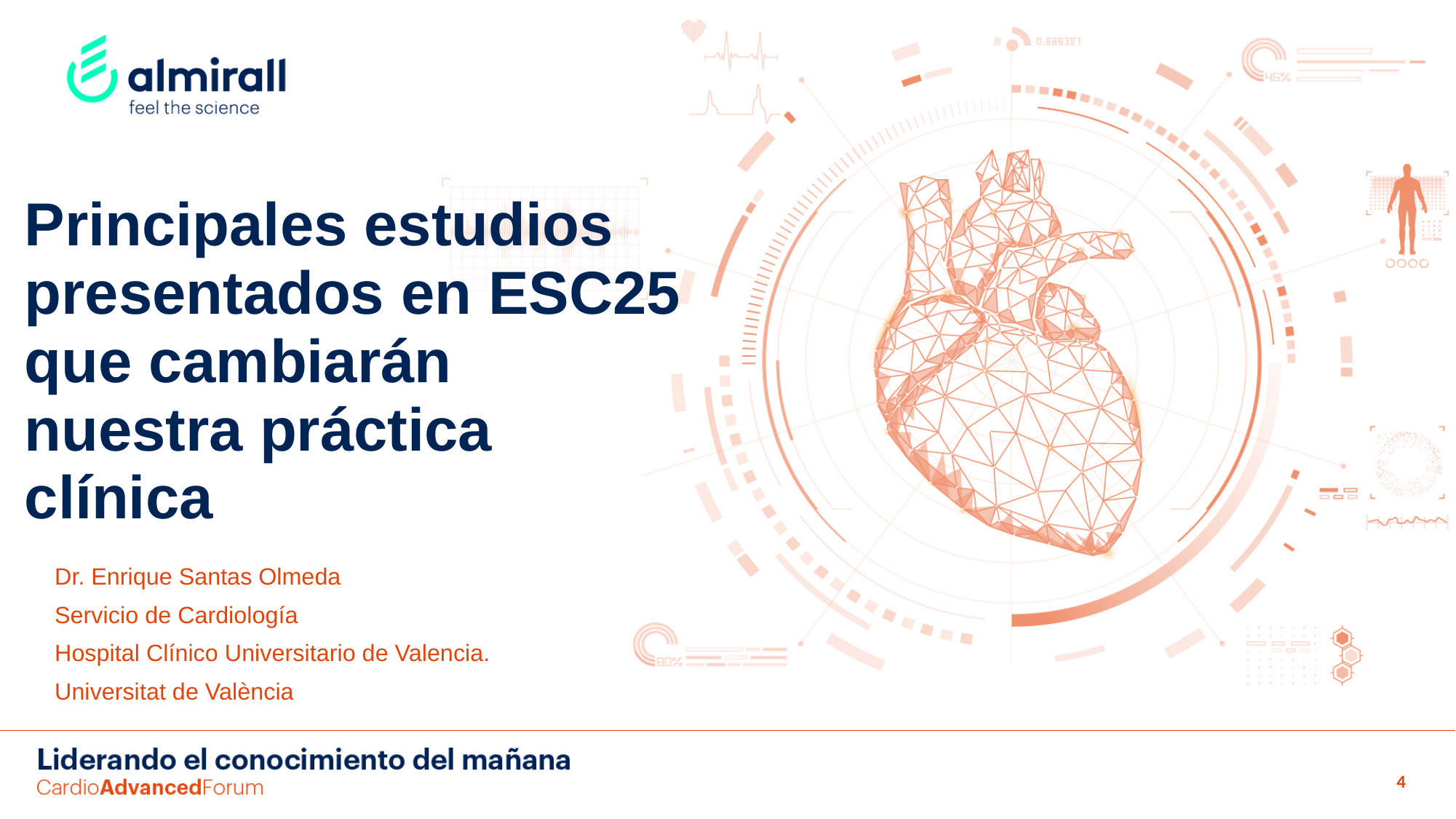

# Principales estudios presentados en ESC25 que cambiarán nuestra práctica clínica
Dr. Enrique Santas Olmeda
Servicio de Cardiología
Hospital Clínico Universitario de Valencia.
Universitat de València

4